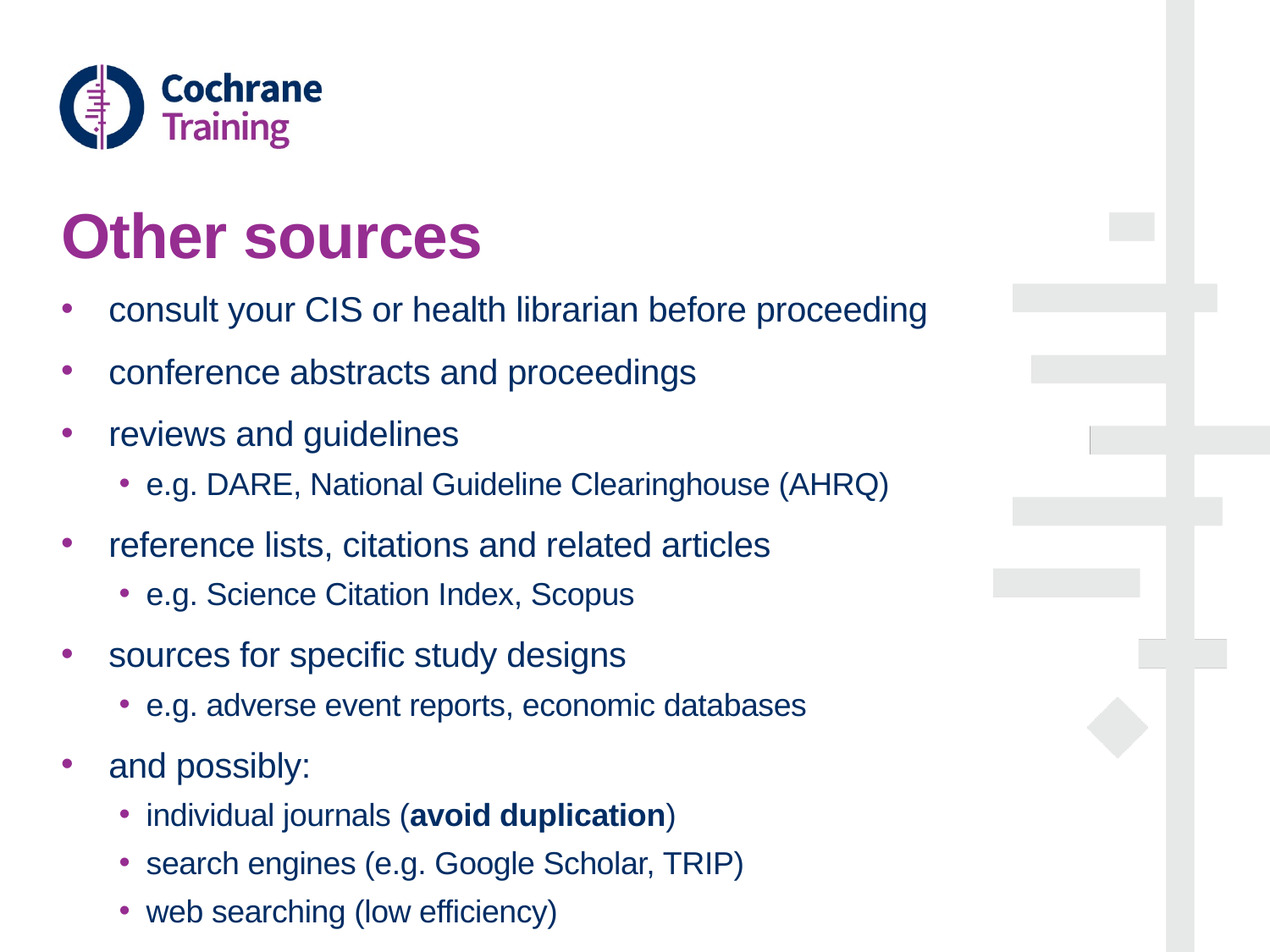

# Other sources
consult your CIS or health librarian before proceeding
conference abstracts and proceedings
reviews and guidelines
e.g. DARE, National Guideline Clearinghouse (AHRQ)
reference lists, citations and related articles
e.g. Science Citation Index, Scopus
sources for specific study designs
e.g. adverse event reports, economic databases
and possibly:
individual journals (avoid duplication)
search engines (e.g. Google Scholar, TRIP)
web searching (low efficiency)